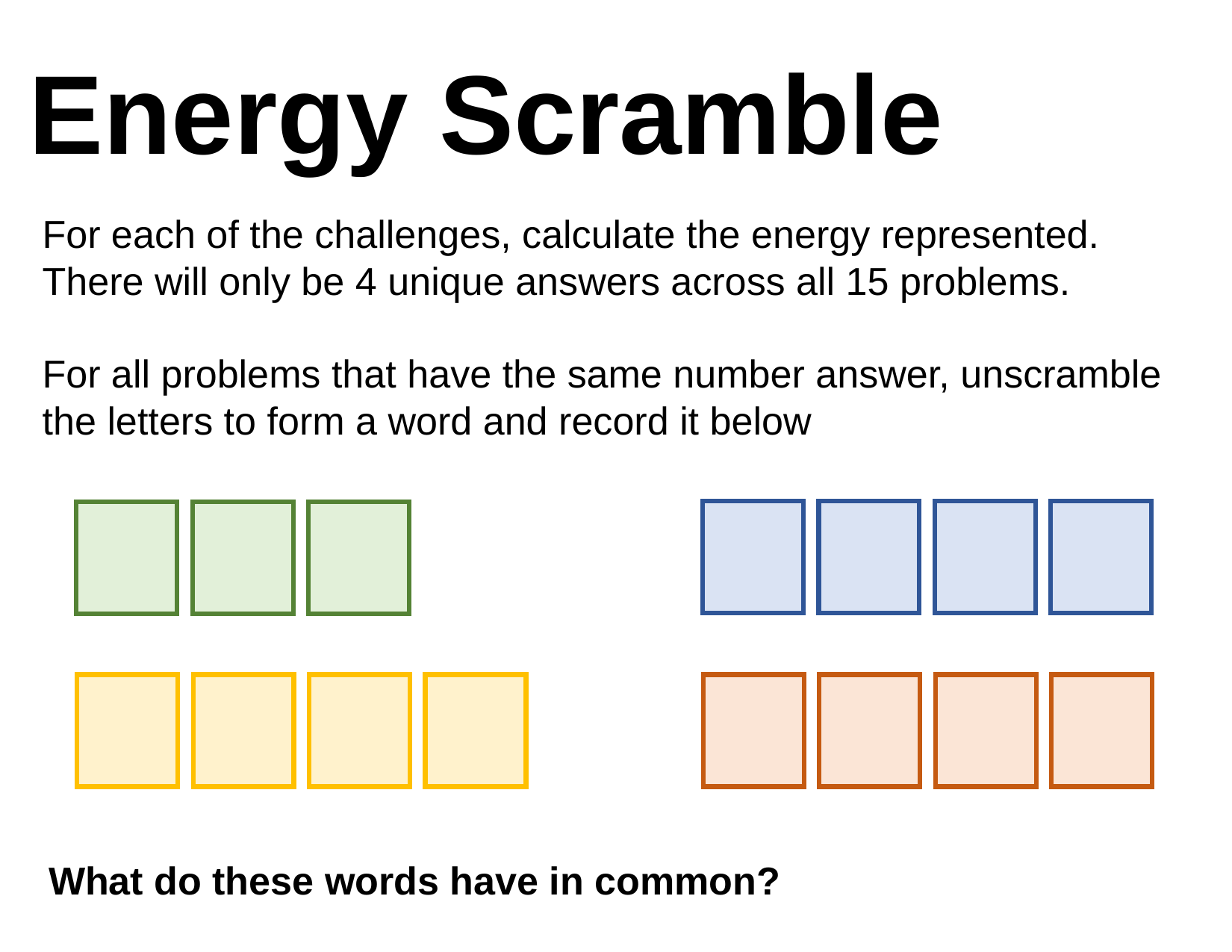

Energy Scramble
For each of the challenges, calculate the energy represented. There will only be 4 unique answers across all 15 problems.

For all problems that have the same number answer, unscramble the letters to form a word and record it below

What do these words have in common?